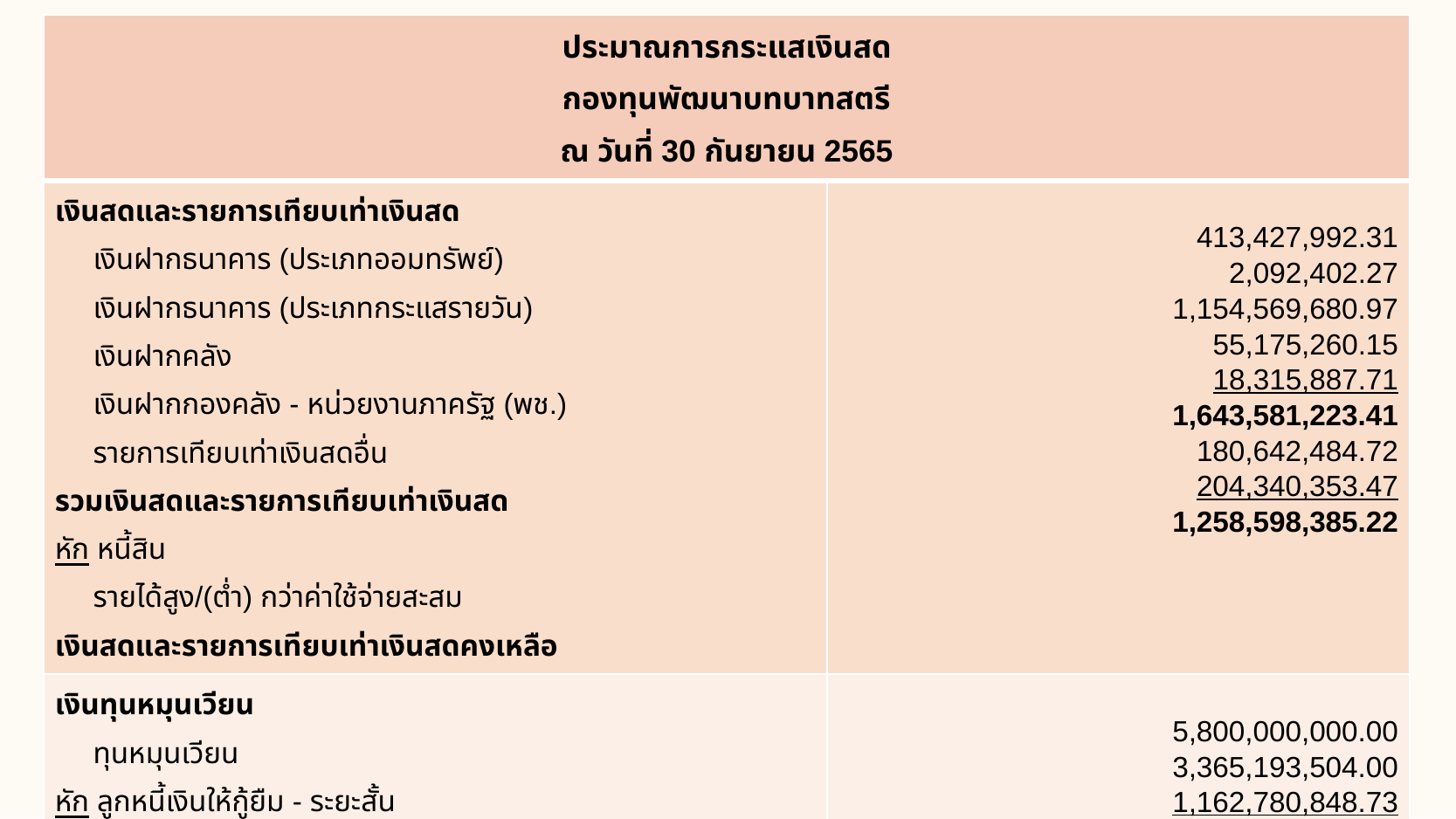

| ประมาณการกระแสเงินสด กองทุนพัฒนาบทบาทสตรี ณ วันที่ 30 กันยายน 2565 |  |
| --- | --- |
| เงินสดและรายการเทียบเท่าเงินสด เงินฝากธนาคาร (ประเภทออมทรัพย์) เงินฝากธนาคาร (ประเภทกระแสรายวัน) เงินฝากคลัง เงินฝากกองคลัง - หน่วยงานภาครัฐ (พช.) รายการเทียบเท่าเงินสดอื่น รวมเงินสดและรายการเทียบเท่าเงินสด หัก หนี้สิน รายได้สูง/(ต่ำ) กว่าค่าใช้จ่ายสะสม เงินสดและรายการเทียบเท่าเงินสดคงเหลือ | 413,427,992.31 2,092,402.27 1,154,569,680.97 55,175,260.15 18,315,887.71 1,643,581,223.41 180,642,484.72 204,340,353.47 1,258,598,385.22 |
| เงินทุนหมุนเวียน ทุนหมุนเวียน หัก ลูกหนี้เงินให้กู้ยืม - ระยะสั้น ลูกหนี้เงินให้กู้ยืม - ระยะยาว เงินทุนหมุนเวียนคงเหลือ | 5,800,000,000.00 3,365,193,504.00 1,162,780,848.73 1,272,025,647.27 |
| เงินทุนหมุนเวียนติดลบ | -13,427,262.05 |